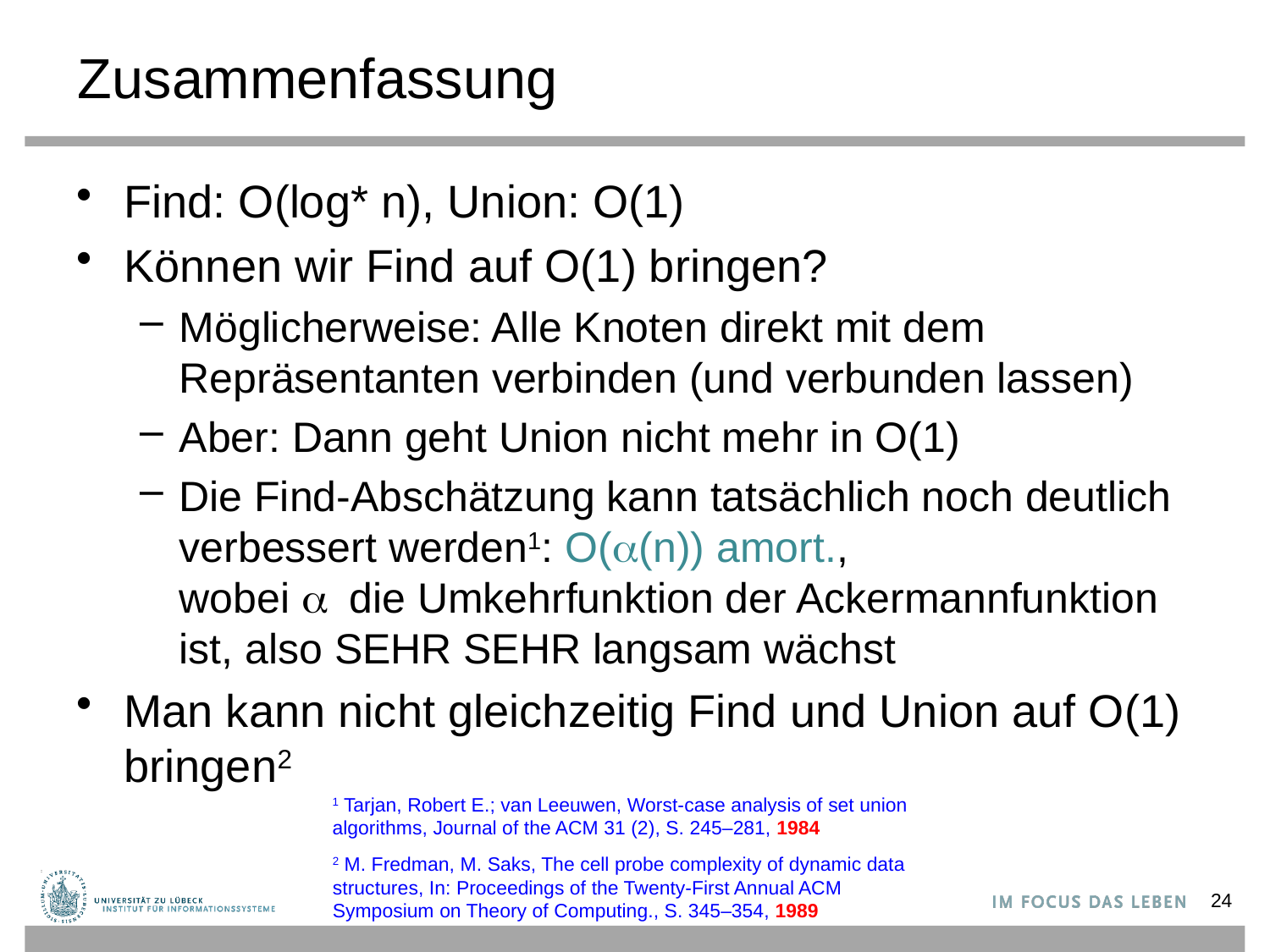

# Zusammenfassung
Find: O(log* n), Union: O(1)
Können wir Find auf O(1) bringen?
Möglicherweise: Alle Knoten direkt mit dem Repräsentanten verbinden (und verbunden lassen)
Aber: Dann geht Union nicht mehr in O(1)
Die Find-Abschätzung kann tatsächlich noch deutlich verbessert werden1: O(α(n)) amort.,
wobei α die Umkehrfunktion der Ackermannfunktion ist, also SEHR SEHR langsam wächst
Man kann nicht gleichzeitig Find und Union auf O(1) bringen2
1 Tarjan, Robert E.; van Leeuwen, Worst-case analysis of set union algorithms, Journal of the ACM 31 (2), S. 245–281, 1984
2 M. Fredman, M. Saks, The cell probe complexity of dynamic data structures, In: Proceedings of the Twenty-First Annual ACM Symposium on Theory of Computing., S. 345–354, 1989
24